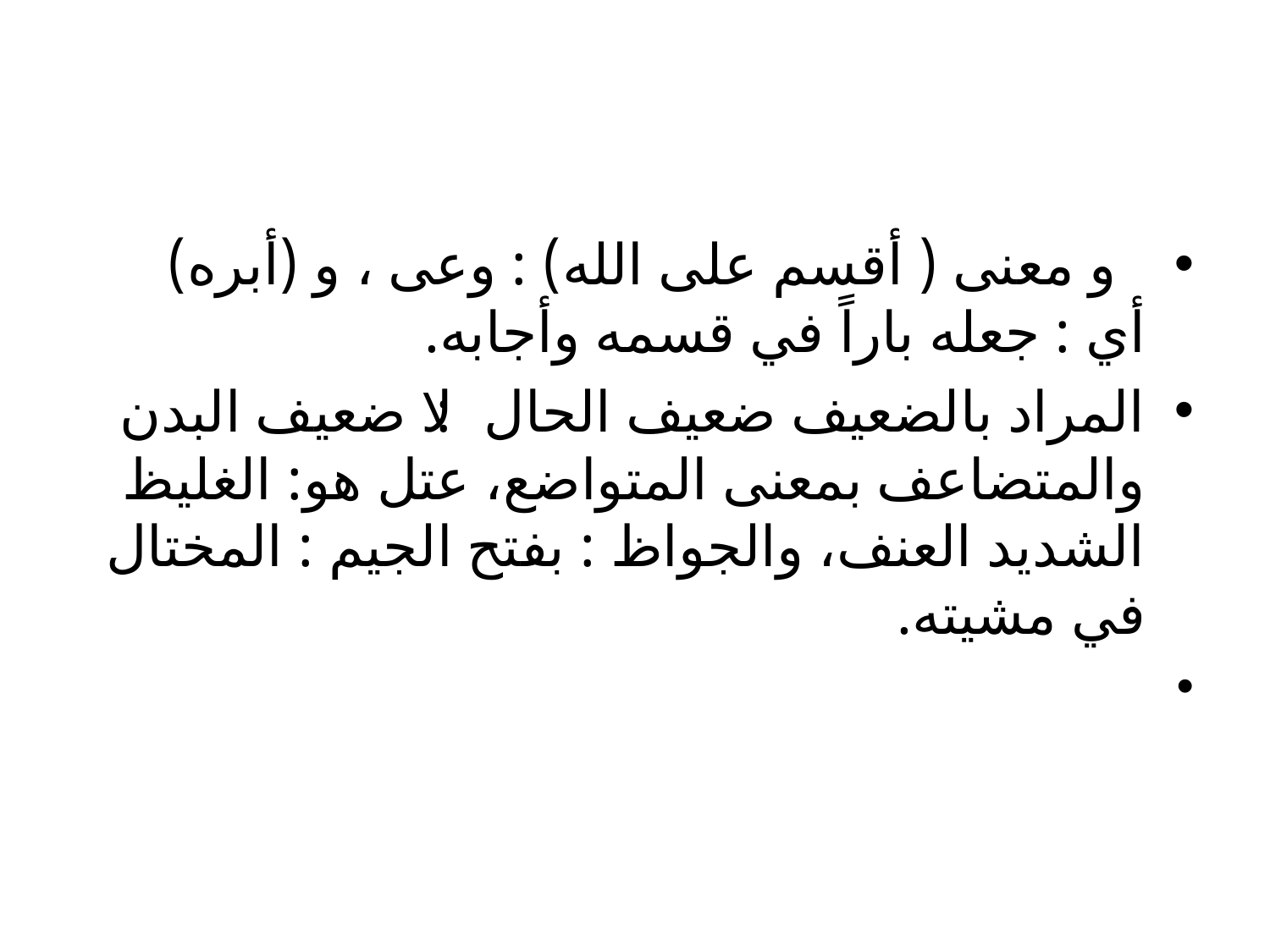

#
  و معنى ( أقسم على الله) : وعى ، و (أبره) أي : جعله باراً في قسمه وأجابه.
المراد بالضعيف ضعيف الحال: لا ضعيف البدن والمتضاعف بمعنى المتواضع، عتل هو: الغليظ الشديد العنف، والجواظ : بفتح الجيم : المختال في مشيته.